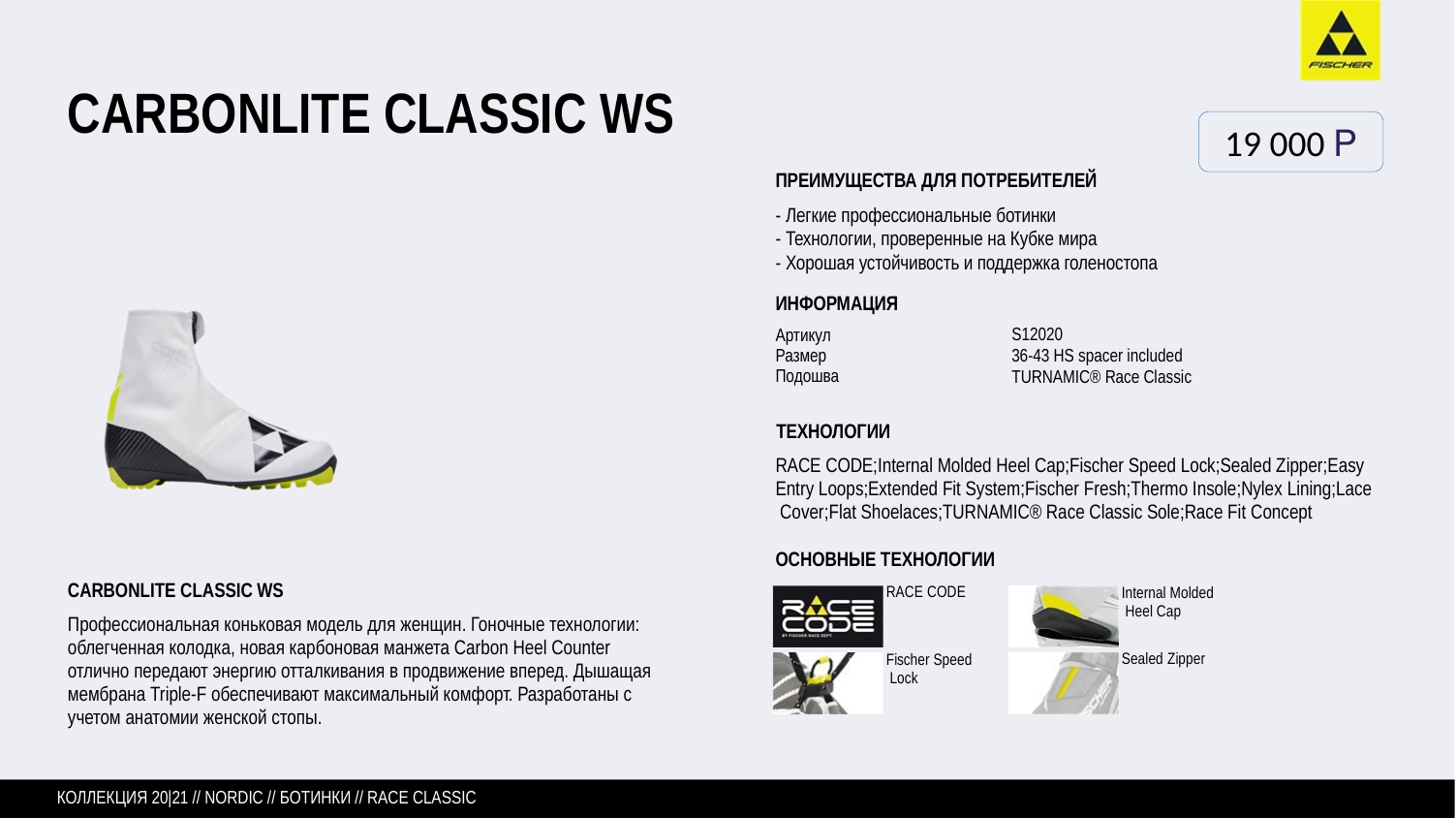

# CARBONLITE CLASSIC WS
19 000 P
ПРЕИМУЩЕСТВА ДЛЯ ПОТРЕБИТЕЛЕЙ
- Легкие профессиональные ботинки
- Технологии, проверенные на Кубке мира
- Хорошая устойчивость и поддержка голеностопа
ИНФОРМАЦИЯ

Артикул Размер
Подошва
S12020
36-43 HS spacer included  TURNAMIC® Race Classic
ТЕХНОЛОГИИ
RACE CODE;Internal Molded Heel Cap;Fischer Speed Lock;Sealed Zipper;Easy  Entry Loops;Extended Fit System;Fischer Fresh;Thermo Insole;Nylex Lining;Lace  Cover;Flat Shoelaces;TURNAMIC® Race Classic Sole;Race Fit Concept
ОСНОВНЫЕ ТЕХНОЛОГИИ
RACE CODE
CARBONLITE CLASSIC WS
Профессиональная коньковая модель для женщин. Гоночные технологии: облегченная колодка, новая карбоновая манжета Carbon Heel Counter отлично передают энергию отталкивания в продвижение вперед. Дышащая мембрана Triple-F обеспечивают максимальный комфорт. Разработаны с учетом анатомии женской стопы.
Internal Molded  Heel Cap

Fischer Speed  Lock
Sealed Zipper

КОЛЛЕКЦИЯ 20|21 // NORDIC // БОТИНКИ // RACE CLASSIC